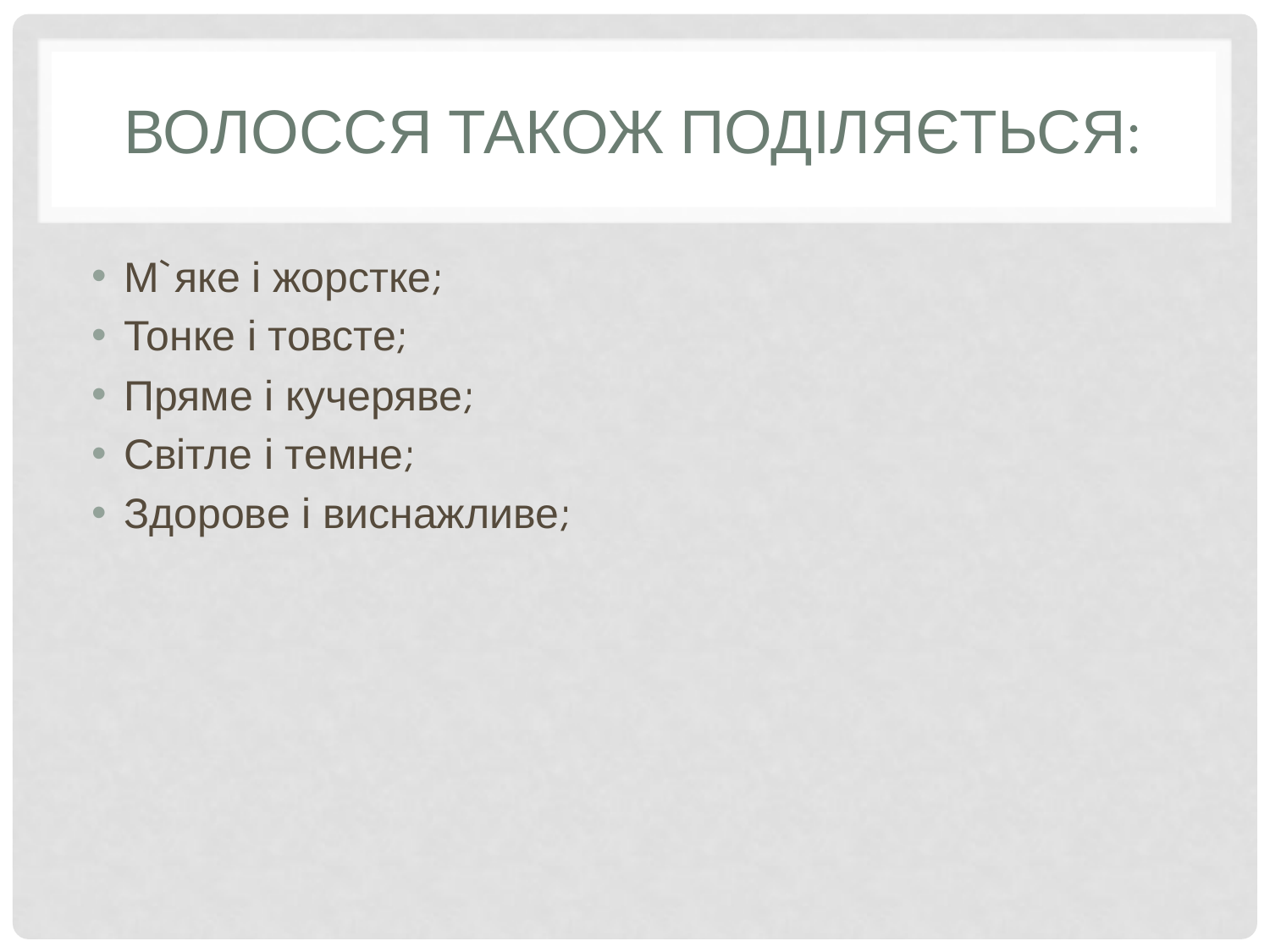

# Волосся також поділяється:
М`яке і жорстке;
Тонке і товсте;
Пряме і кучеряве;
Світле і темне;
Здорове і виснажливе;